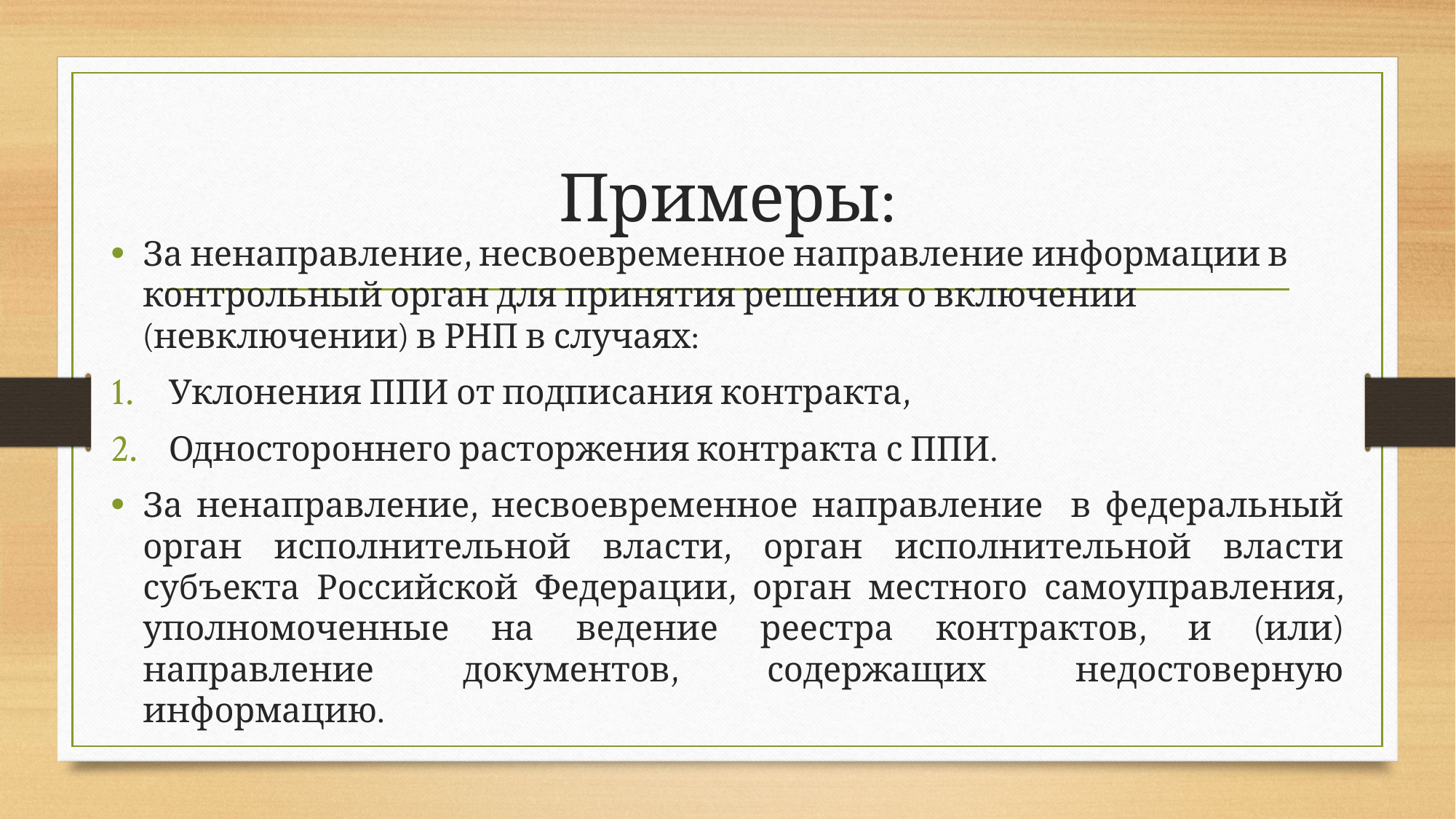

# Примеры:

За ненаправление, несвоевременное направление информации в контрольный орган для принятия решения о включении (невключении) в РНП в случаях:
Уклонения ППИ от подписания контракта,
Одностороннего расторжения контракта с ППИ.
За ненаправление, несвоевременное направление  в федеральный орган исполнительной власти, орган исполнительной власти субъекта Российской Федерации, орган местного самоуправления, уполномоченные на ведение реестра контрактов, и (или) направление документов, содержащих недостоверную информацию.